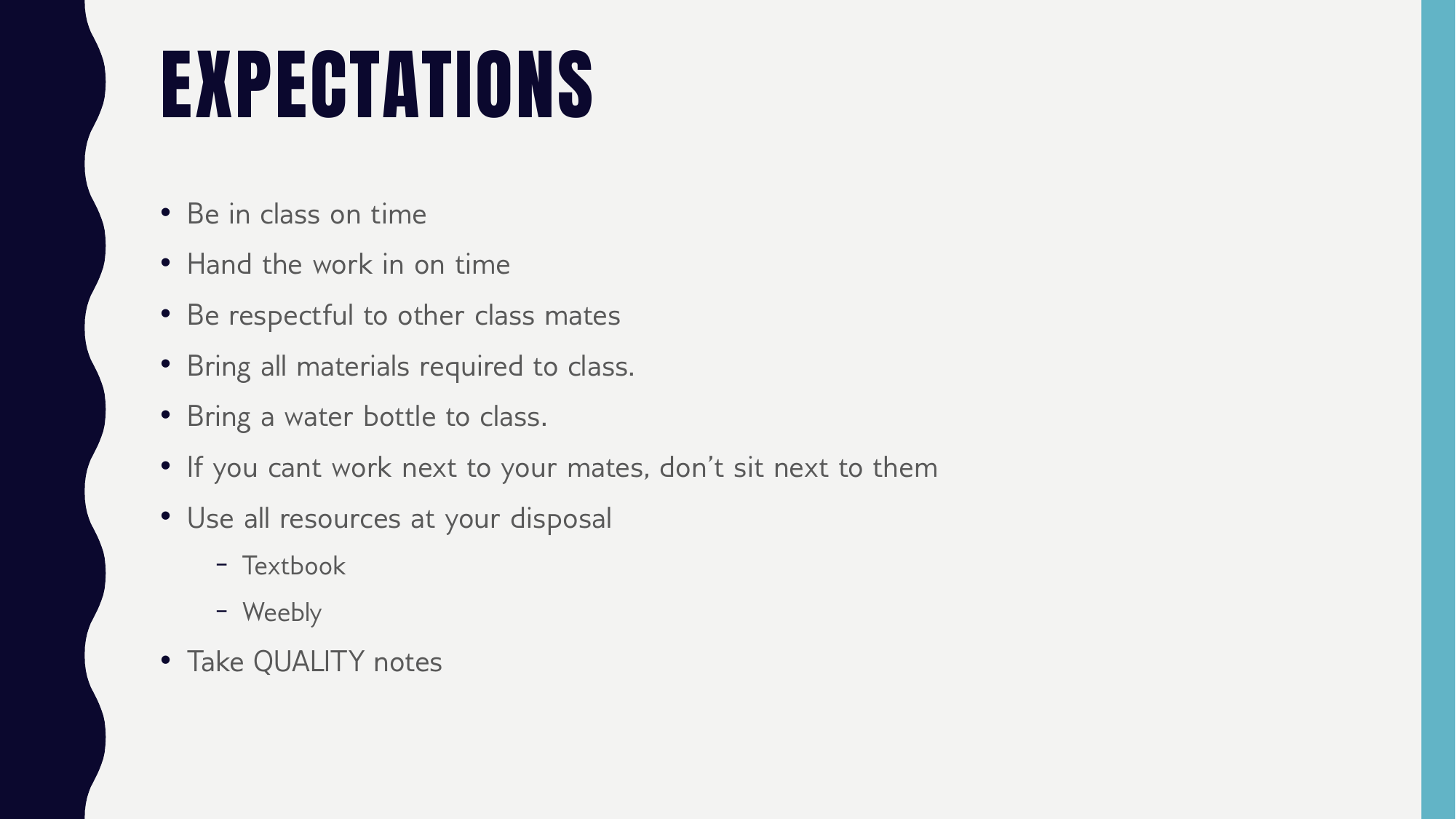

# expectations
Be in class on time
Hand the work in on time
Be respectful to other class mates
Bring all materials required to class.
Bring a water bottle to class.
If you cant work next to your mates, don’t sit next to them
Use all resources at your disposal
Textbook
Weebly
Take QUALITY notes